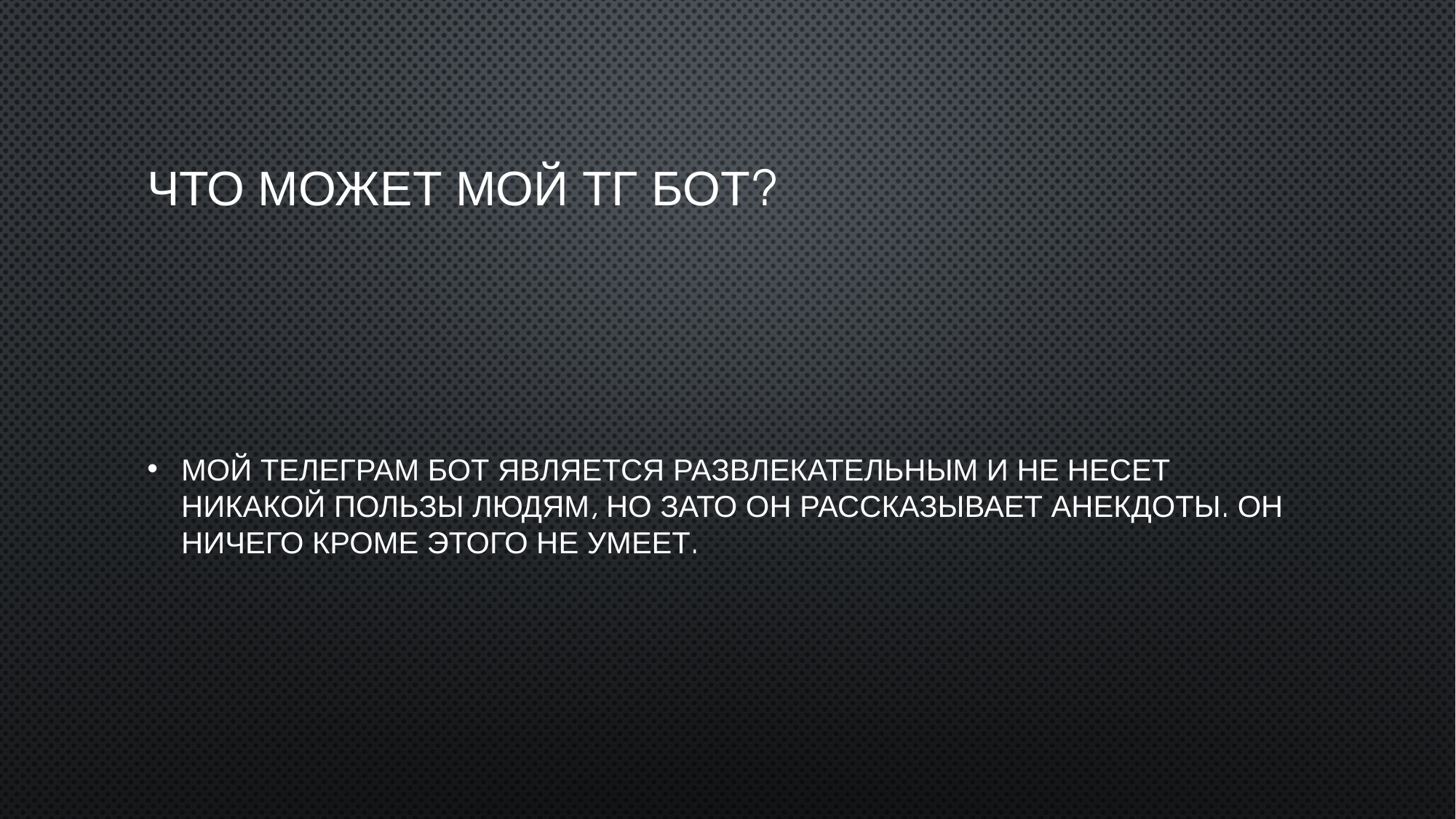

# ЧТО МОЖЕТ МОЙ ТГ БОТ?
Мой телеграм бот является развлекательным и не несет никакой пользы людям, но зато он рассказывает анекдоты. Он ничего кроме этого не умеет.